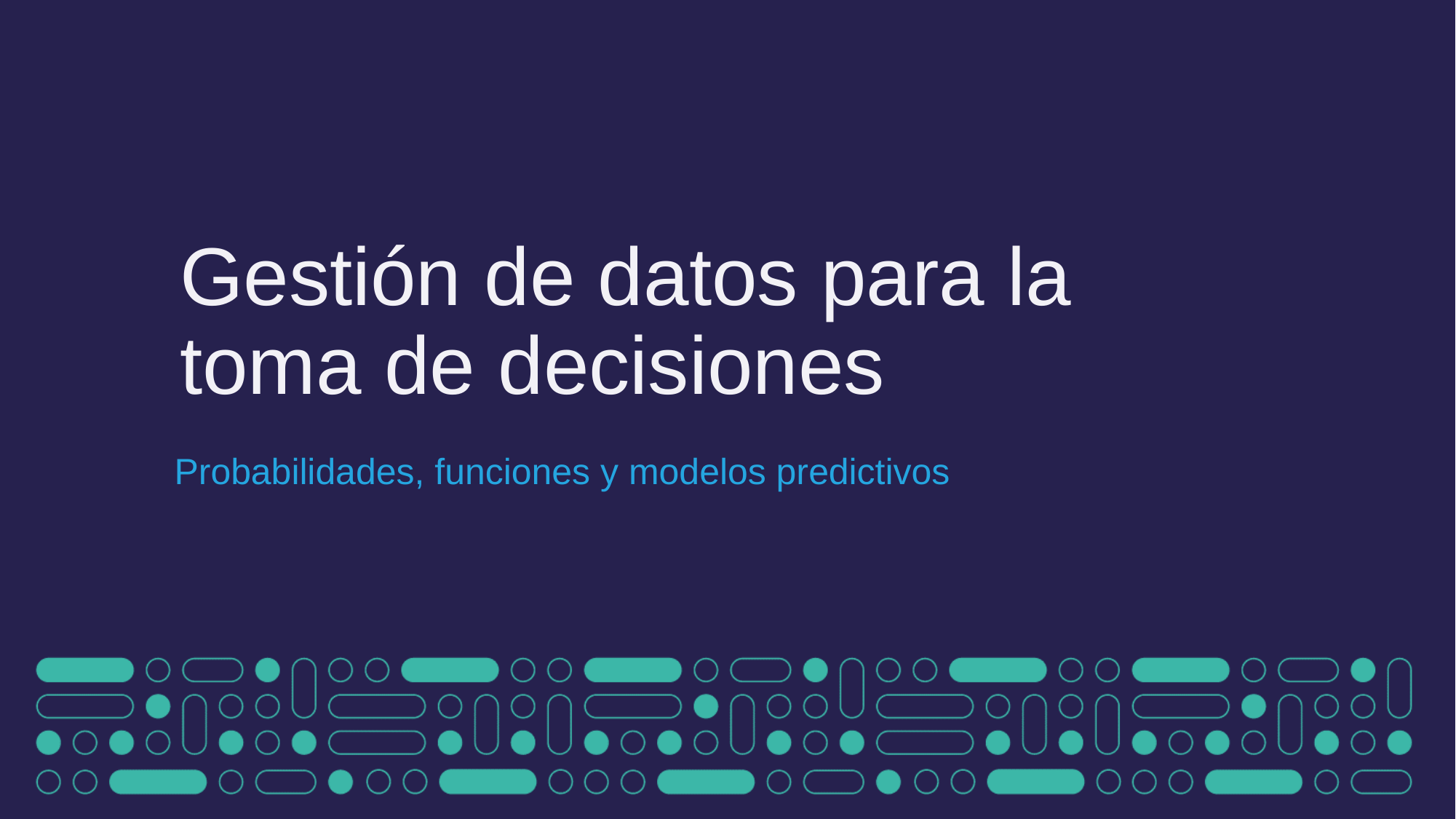

# Gestión de datos para la toma de decisiones
Probabilidades, funciones y modelos predictivos